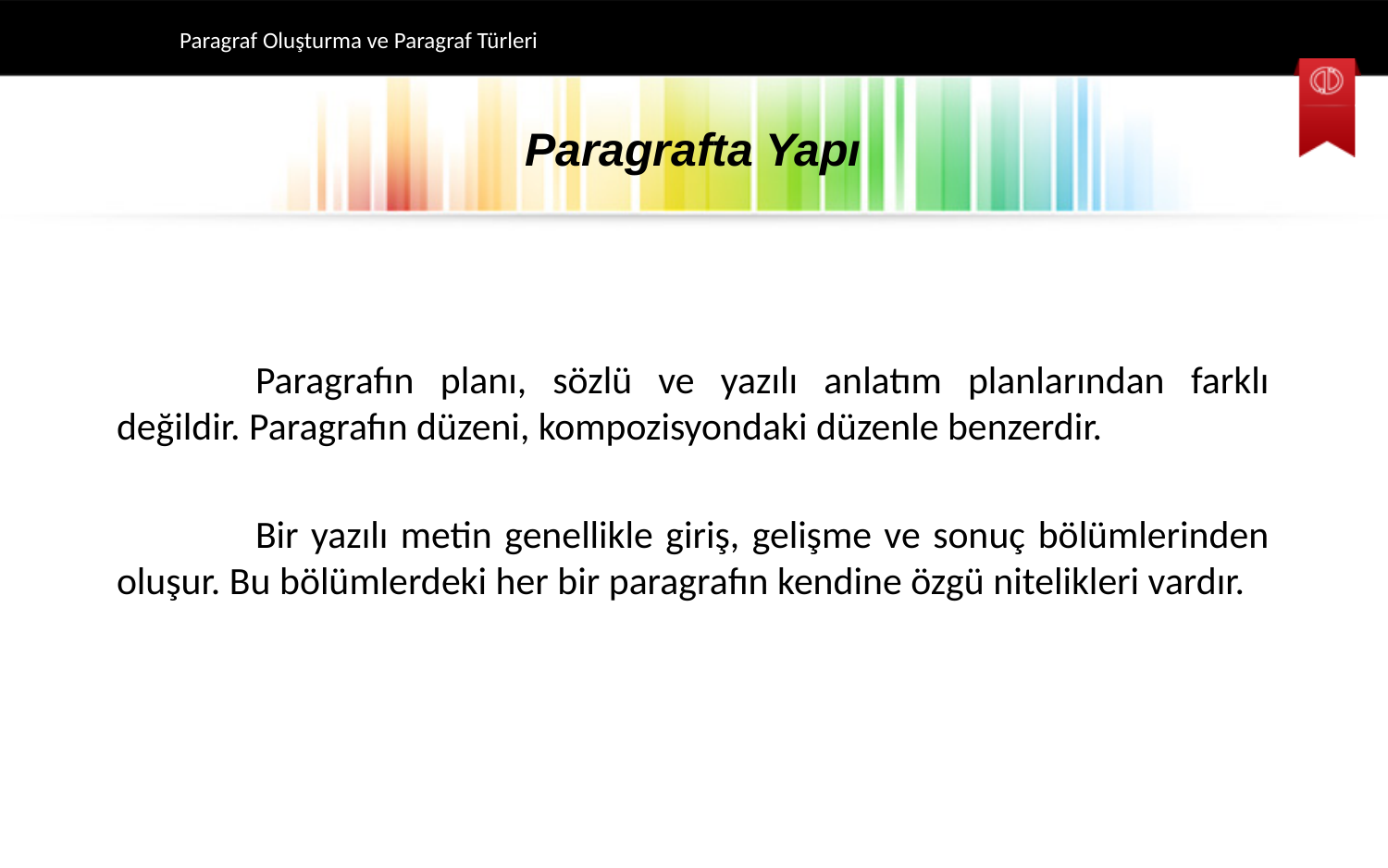

Paragraf Oluşturma ve Paragraf Türleri
# Paragrafta Yapı

	Paragrafın planı, sözlü ve yazılı anlatım planlarından farklı değildir. Paragrafın düzeni, kompozisyondaki düzenle benzerdir.

	Bir yazılı metin genellikle giriş, gelişme ve sonuç bölümlerinden oluşur. Bu bölümlerdeki her bir paragrafın kendine özgü nitelikleri vardır.